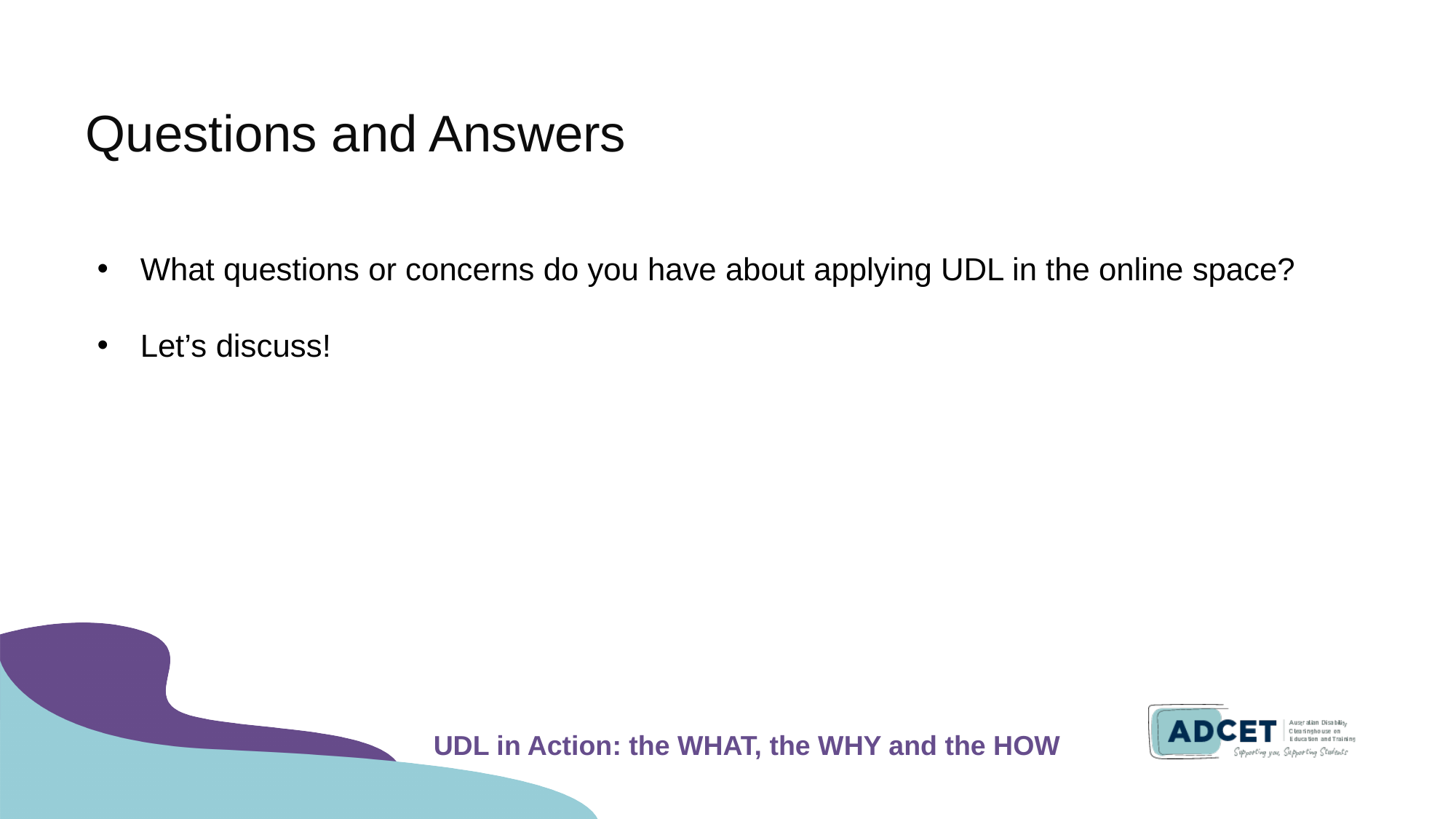

# Questions and Answers
What questions or concerns do you have about applying UDL in the online space?

Let’s discuss!